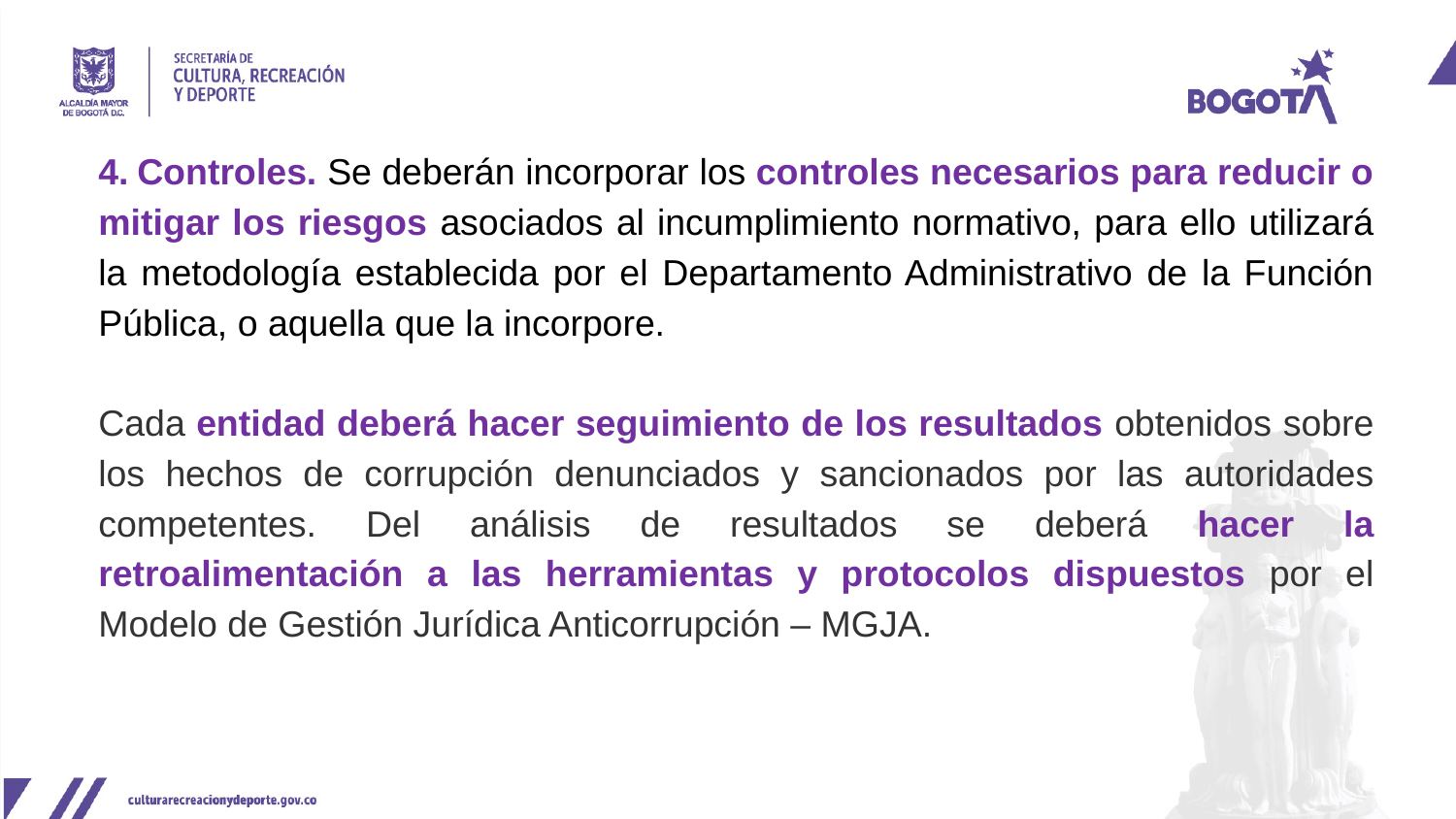

4. Controles. Se deberán incorporar los controles necesarios para reducir o mitigar los riesgos asociados al incumplimiento normativo, para ello utilizará la metodología establecida por el Departamento Administrativo de la Función Pública, o aquella que la incorpore.

Cada entidad deberá hacer seguimiento de los resultados obtenidos sobre los hechos de corrupción denunciados y sancionados por las autoridades competentes. Del análisis de resultados se deberá hacer la retroalimentación a las herramientas y protocolos dispuestos por el Modelo de Gestión Jurídica Anticorrupción – MGJA.